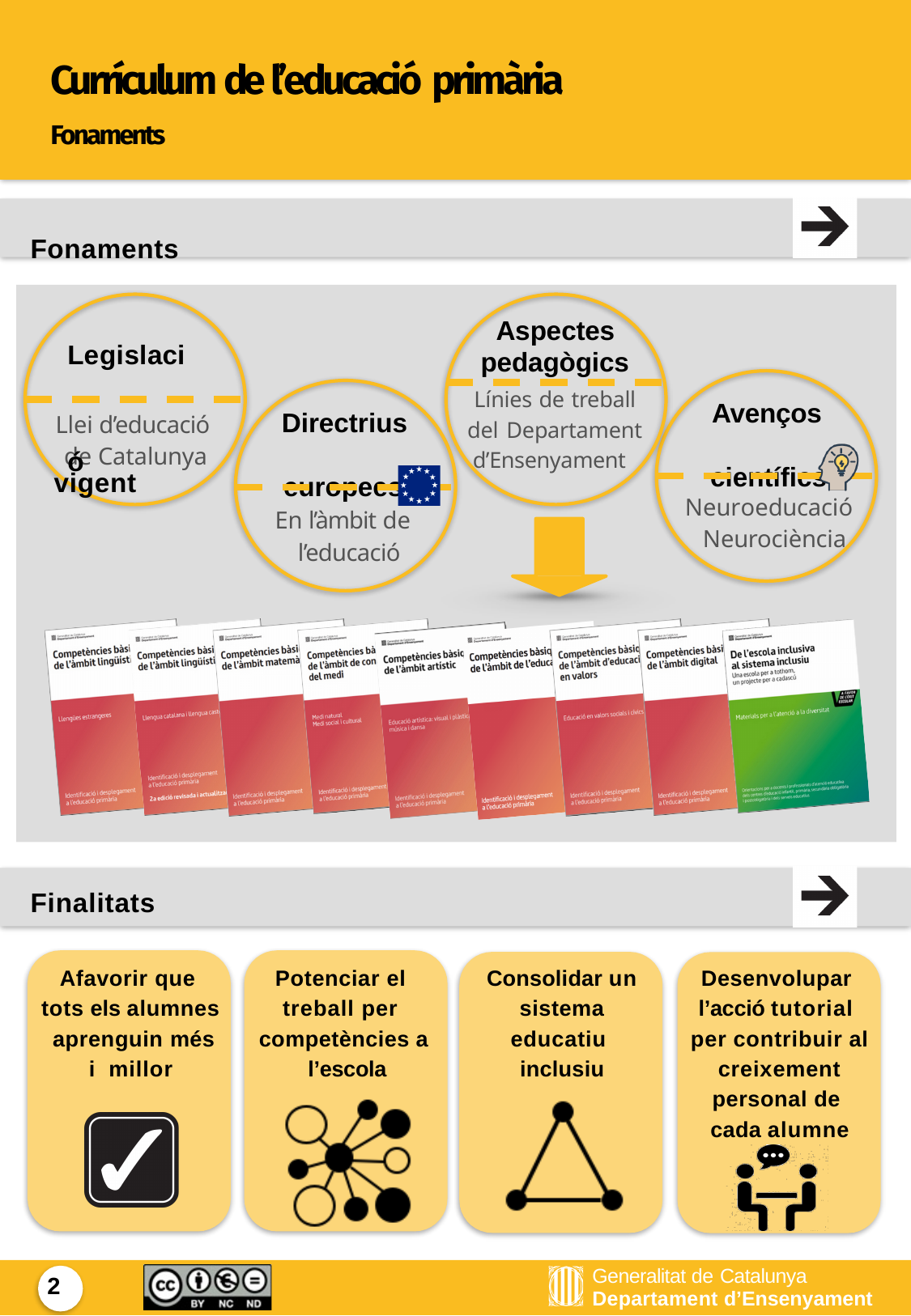

# Currículum de l’educació primària
Fonaments
Fonaments  Legislació
vigent

Aspectes  pedagògics

Línies de treball  del Departament  d’Ensenyament

Avenços  científics

Directrius  europees
Llei d’educació  de Catalunya

Neuroeducació  Neurociència

En l’àmbit de  l’educació

Finalitats

Afavorir que  tots els alumnes  aprenguin més i  millor
Potenciar el  treball per  competències a  l’escola
Consolidar un  sistema  educatiu  inclusiu
Desenvolupar  l’acció tutorial  per contribuir al  creixement  personal de  cada alumne

Generalitat de Catalunya
Departament d’Ensenyament

2